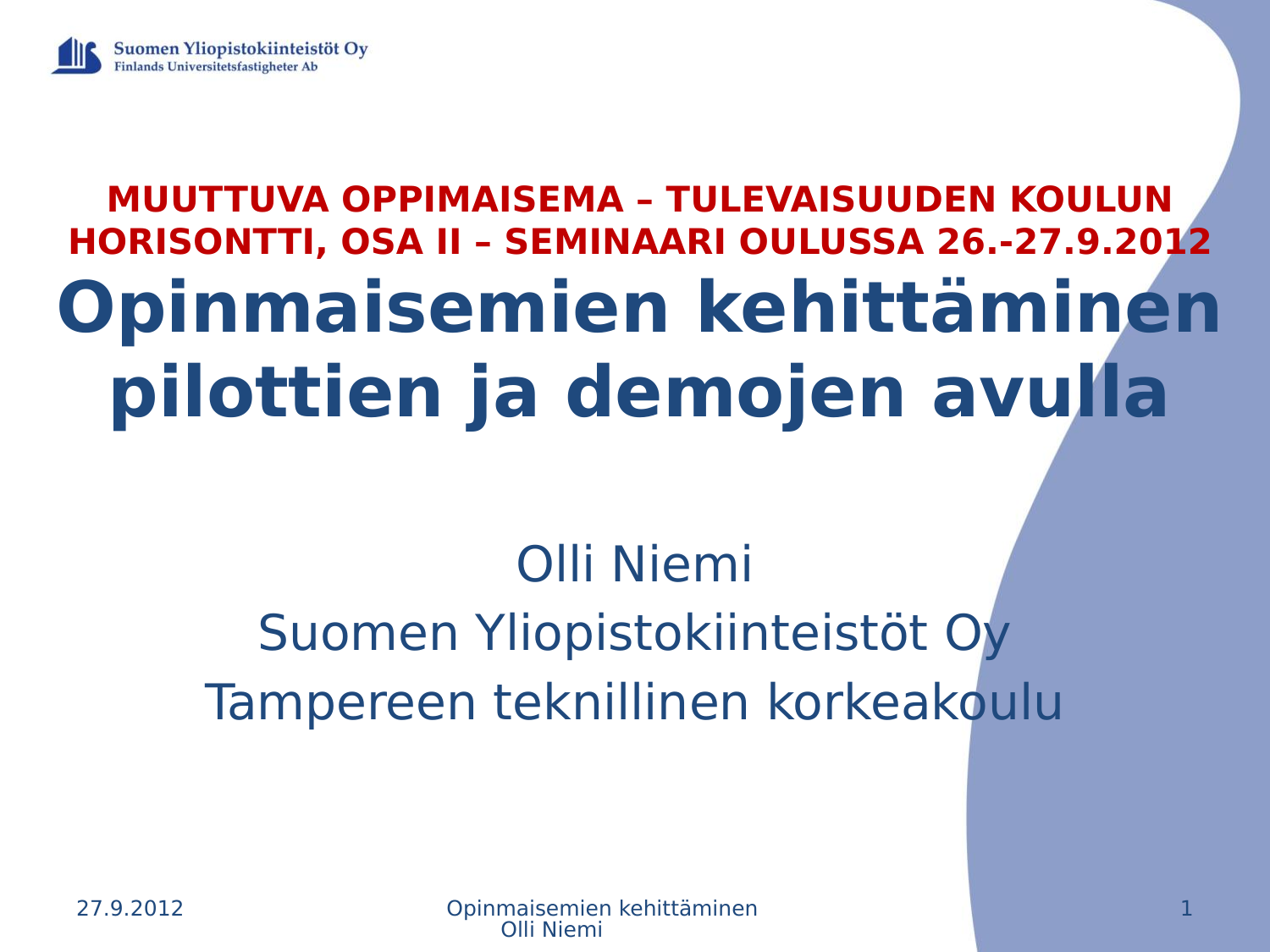

# MUUTTUVA OPPIMAISEMA – TULEVAISUUDEN KOULUN HORISONTTI, OSA II – SEMINAARI OULUSSA 26.-27.9.2012 Opinmaisemien kehittäminen pilottien ja demojen avulla
Olli Niemi
Suomen Yliopistokiinteistöt Oy
Tampereen teknillinen korkeakoulu
27.9.2012
Opinmaisemien kehittäminen                 Olli Niemi
1